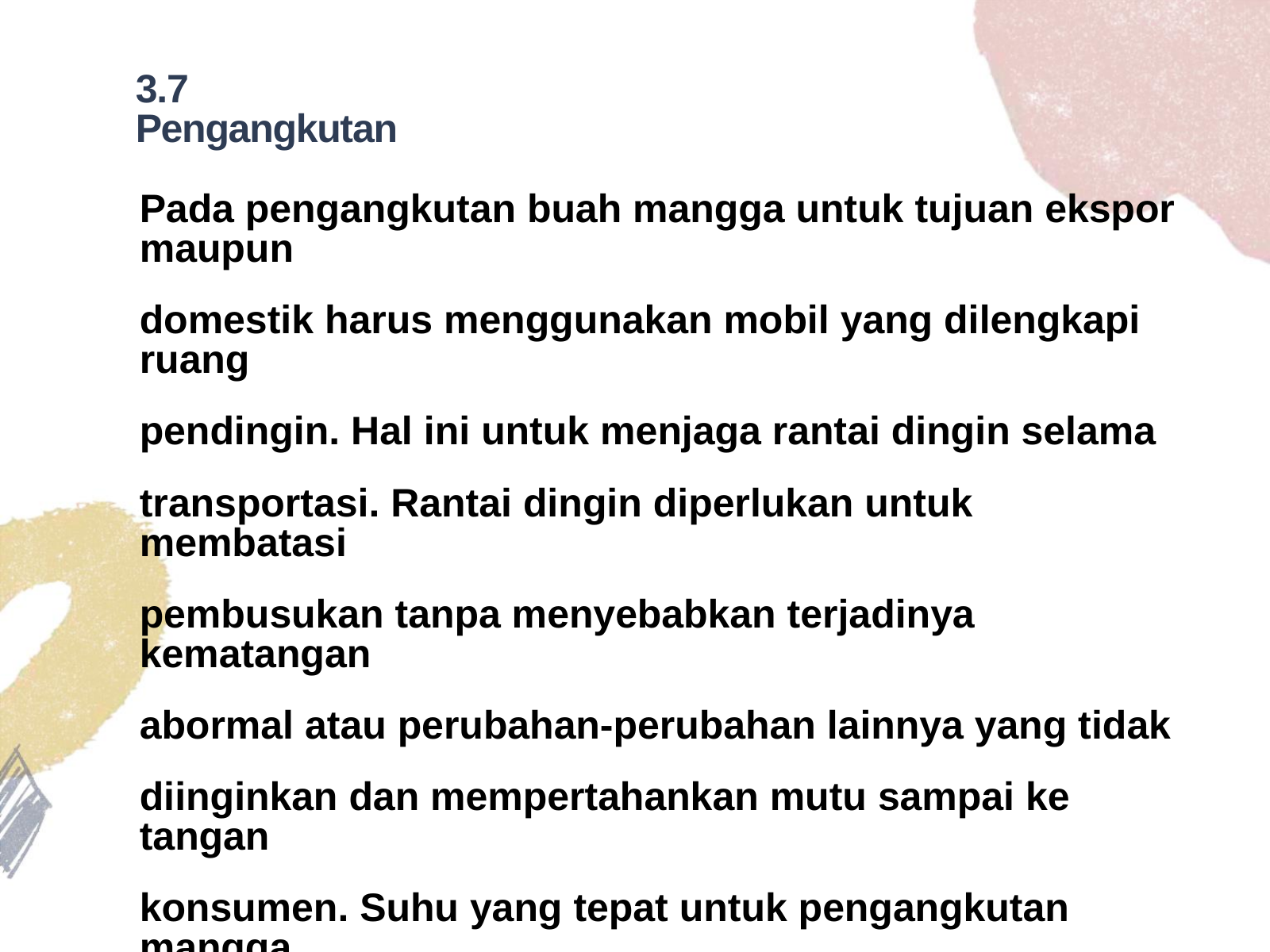

3.7 Pengangkutan
Pada pengangkutan buah mangga untuk tujuan ekspor maupun
domestik harus menggunakan mobil yang dilengkapi ruang
pendingin. Hal ini untuk menjaga rantai dingin selama
transportasi. Rantai dingin diperlukan untuk membatasi
pembusukan tanpa menyebabkan terjadinya kematangan
abormal atau perubahan-perubahan lainnya yang tidak
diinginkan dan mempertahankan mutu sampai ke tangan
konsumen. Suhu yang tepat untuk pengangkutan mangga
adalah 10°C.